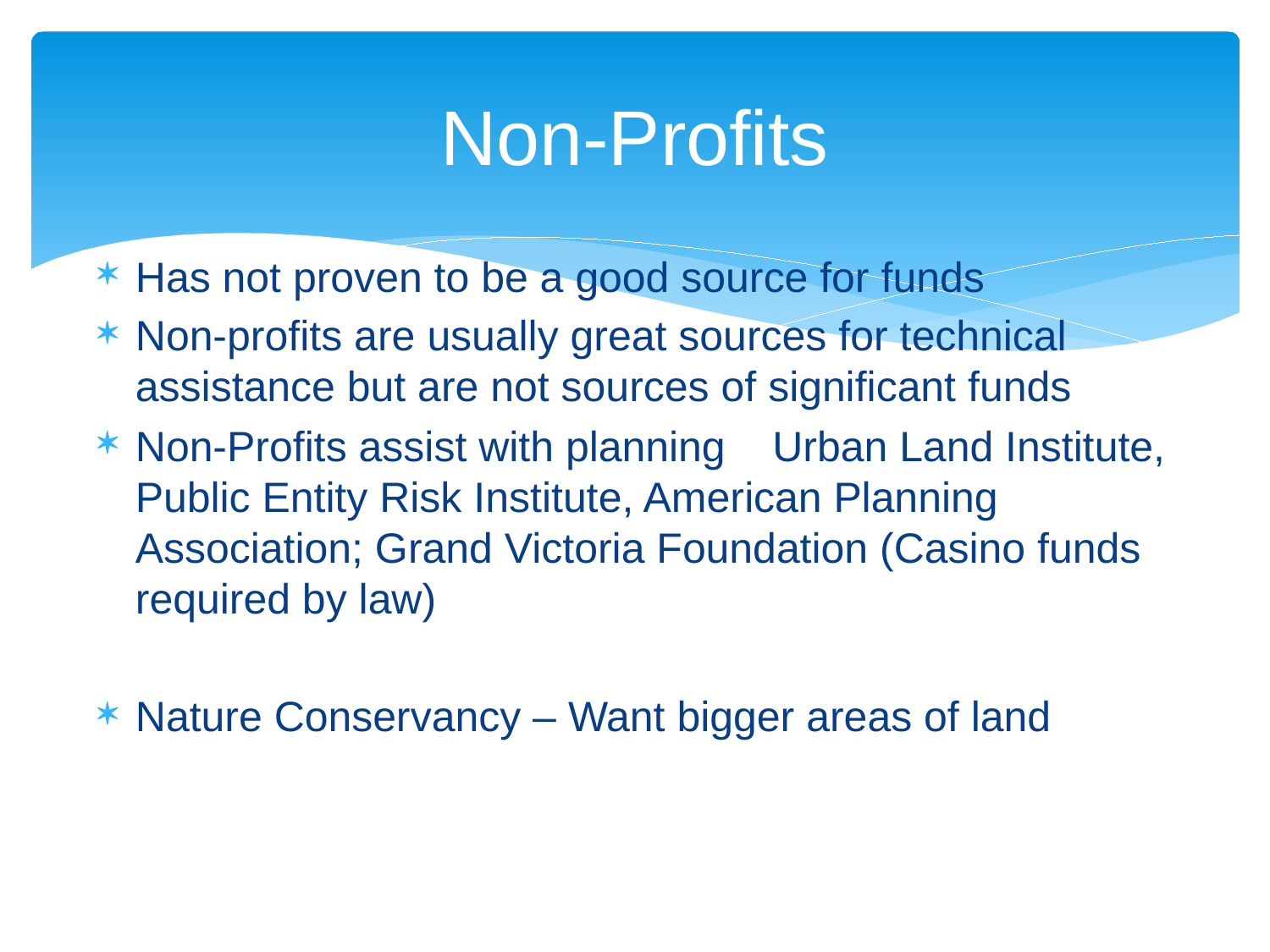

# Non-Profits
Has not proven to be a good source for funds
Non-profits are usually great sources for technical assistance but are not sources of significant funds
Non-Profits assist with planning    Urban Land Institute, Public Entity Risk Institute, American Planning Association; Grand Victoria Foundation (Casino funds required by law)

Nature Conservancy – Want bigger areas of land